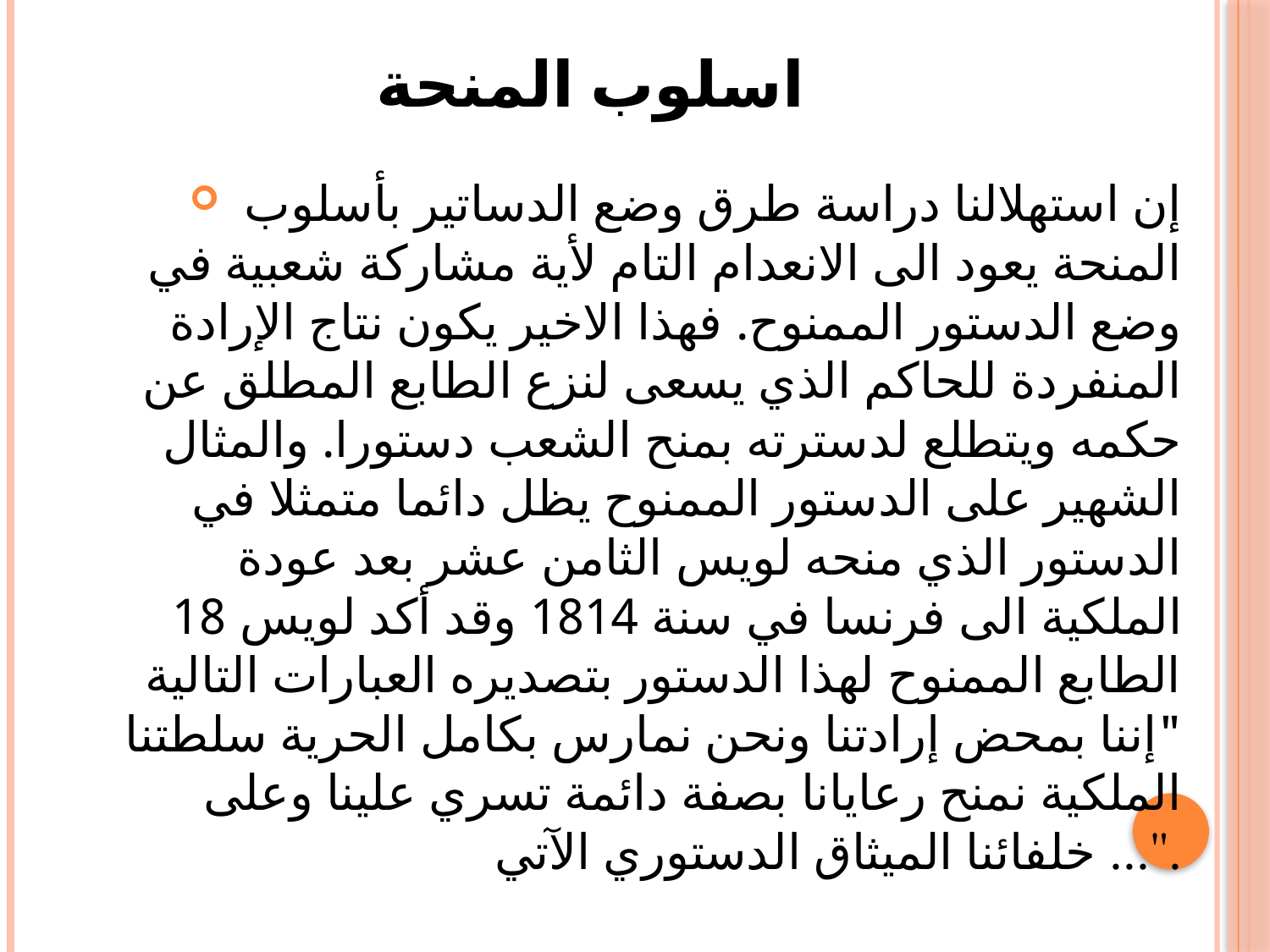

# اسلوب المنحة
إن استهلالنا دراسة طرق وضع الدساتير بأسلوب المنحة يعود الى الانعدام التام لأية مشاركة شعبية في وضع الدستور الممنوح. فهذا الاخير يكون نتاج الإرادة المنفردة للحاكم الذي يسعى لنزع الطابع المطلق عن حكمه ويتطلع لدسترته بمنح الشعب دستورا. والمثال الشهير على الدستور الممنوح يظل دائما متمثلا في الدستور الذي منحه لويس الثامن عشر بعد عودة الملكية الى فرنسا في سنة 1814 وقد أكد لويس 18 الطابع الممنوح لهذا الدستور بتصديره العبارات التالية "إننا بمحض إرادتنا ونحن نمارس بكامل الحرية سلطتنا الملكية نمنح رعايانا بصفة دائمة تسري علينا وعلى خلفائنا الميثاق الدستوري الآتي ...".